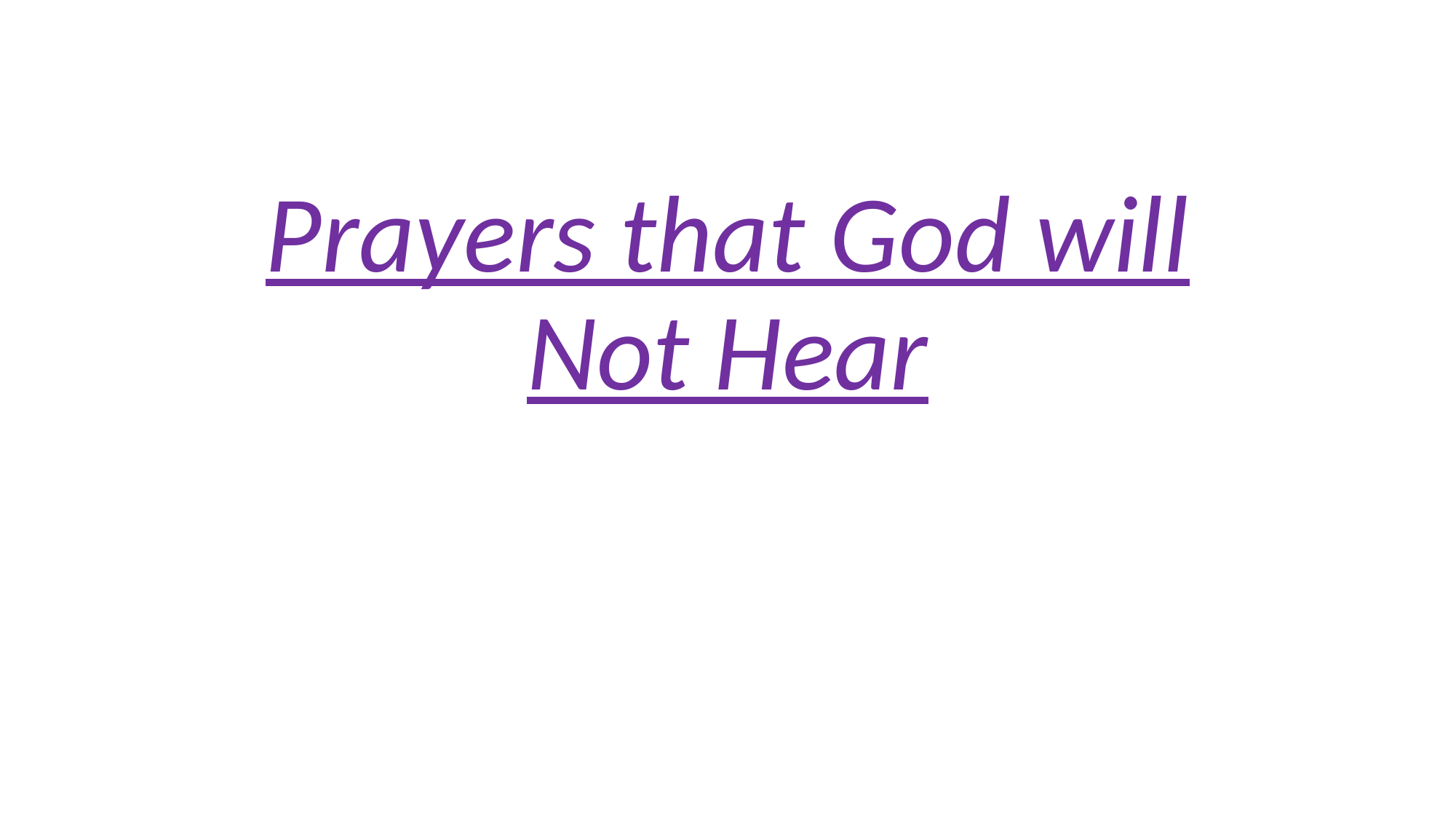

# Prayers that God will Not Hear